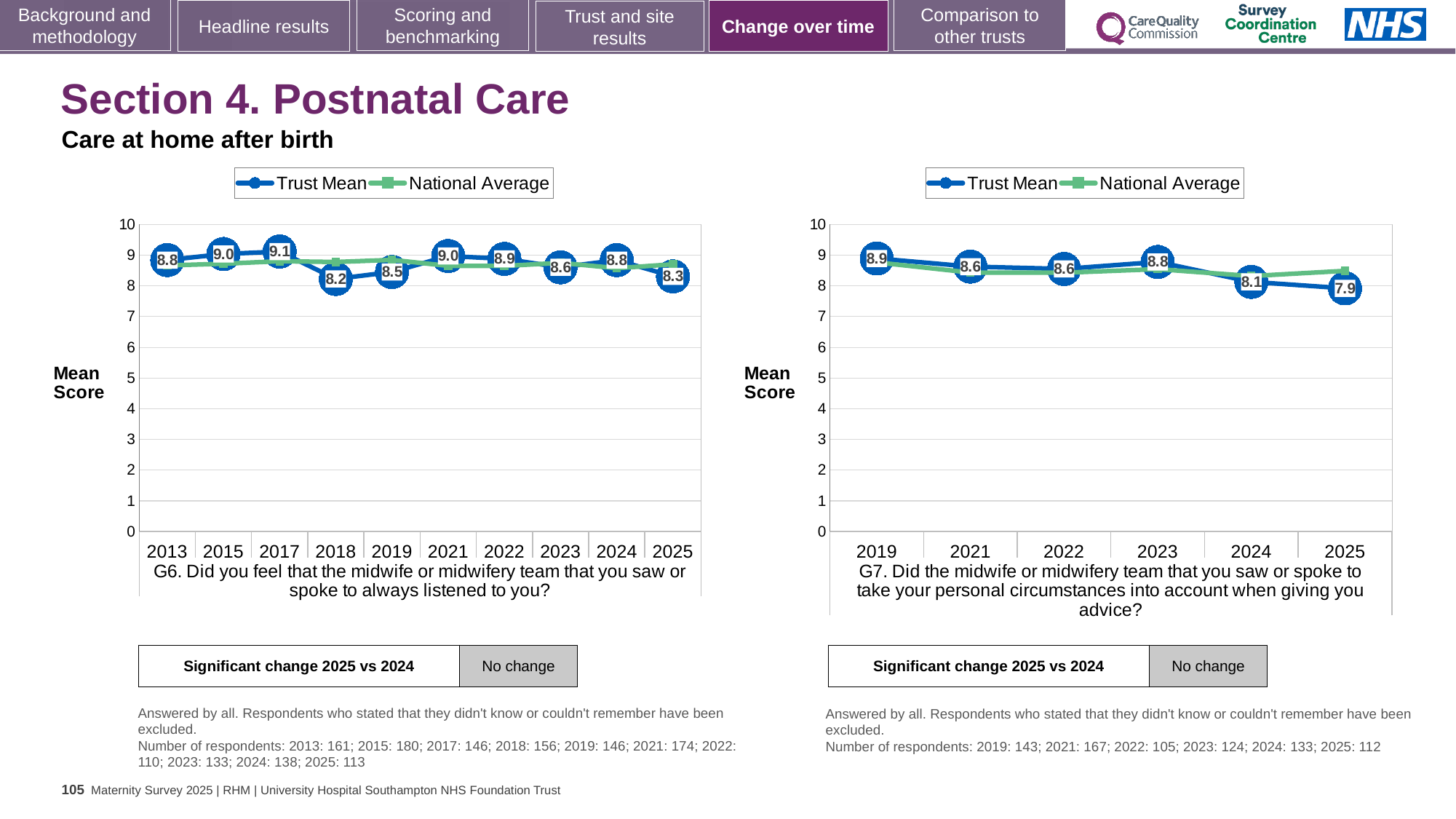

# Section 4. Postnatal Care
Care at home after birth

### Chart

| Category | Trust Mean | National Average |
|---|---|---|
| 2013 | 8.838638808893286 | 8.664184071680051 |
| 2015 | 9.036515514465568 | 8.718814716920338 |
| 2017 | 9.116200578050421 | 8.801098164092778 |
| 2018 | 8.224876635933445 | 8.776210324572078 |
| 2019 | 8.451147536742097 | 8.844837479468122 |
| 2021 | 8.971260980558437 | 8.650061237561717 |
| 2022 | 8.878092631311691 | 8.64764827877333 |
| 2023 | 8.60346043478582 | 8.74821832866421 |
| 2024 | 8.836744529882727 | 8.575068676563408 |
| 2025 | 8.309300468443961 | 8.70228480525419 |

### Chart

| Category | Trust Mean | National Average |
|---|---|---|
| 2019 | 8.892822414184304 | 8.764223043165373 |
| 2021 | 8.62668861537832 | 8.431392200069723 |
| 2022 | 8.550614550996773 | 8.426868484916904 |
| 2023 | 8.778140972780703 | 8.543815785457985 |
| 2024 | 8.129530668238829 | 8.319239136831497 |
| 2025 | 7.917727973132112 | 8.487719965449099 |
| Significant change 2025 vs 2024 | No change |
| --- | --- |
| Significant change 2025 vs 2024 | No change |
| --- | --- |
Answered by all. Respondents who stated that they didn't know or couldn't remember have been excluded.
Number of respondents: 2013: 161; 2015: 180; 2017: 146; 2018: 156; 2019: 146; 2021: 174; 2022: 110; 2023: 133; 2024: 138; 2025: 113
Answered by all. Respondents who stated that they didn't know or couldn't remember have been excluded.
Number of respondents: 2019: 143; 2021: 167; 2022: 105; 2023: 124; 2024: 133; 2025: 112
105